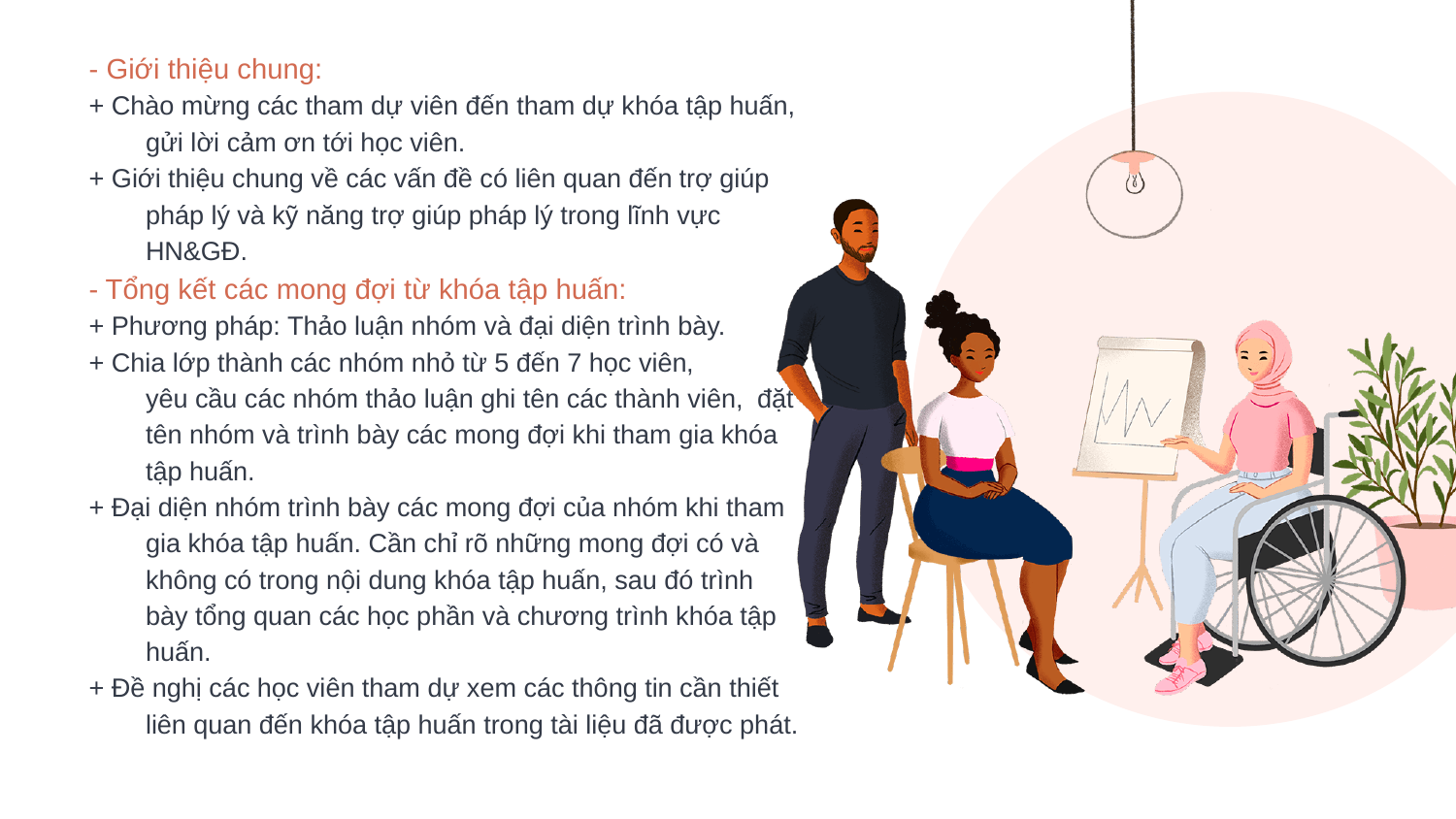

- Giới thiệu chung:
+ Chào mừng các tham dự viên đến tham dự khóa tập huấn, gửi lời cảm ơn tới học viên.
+ Giới thiệu chung về các vấn đề có liên quan đến trợ giúp pháp lý và kỹ năng trợ giúp pháp lý trong lĩnh vực HN&GĐ.
- Tổng kết các mong đợi từ khóa tập huấn:
+ Phương pháp: Thảo luận nhóm và đại diện trình bày.
+ Chia lớp thành các nhóm nhỏ từ 5 đến 7 học viên,         yêu cầu các nhóm thảo luận ghi tên các thành viên,  đặt tên nhóm và trình bày các mong đợi khi tham gia khóa tập huấn.
+ Đại diện nhóm trình bày các mong đợi của nhóm khi tham gia khóa tập huấn. Cần chỉ rõ những mong đợi có và không có trong nội dung khóa tập huấn, sau đó trình bày tổng quan các học phần và chương trình khóa tập huấn.
+ Đề nghị các học viên tham dự xem các thông tin cần thiết liên quan đến khóa tập huấn trong tài liệu đã được phát.